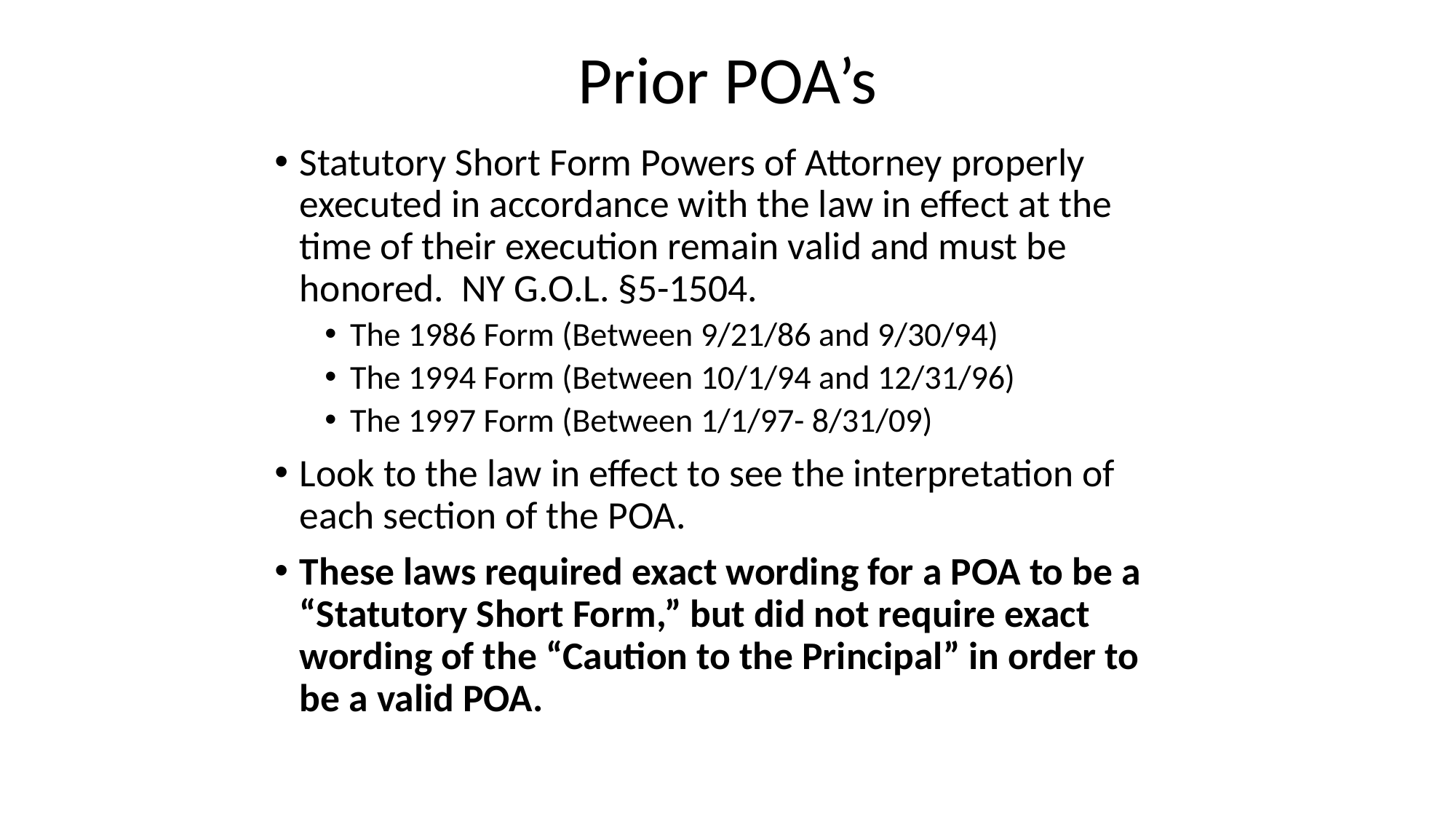

# Prior POA’s
Statutory Short Form Powers of Attorney properly executed in accordance with the law in effect at the time of their execution remain valid and must be honored.  NY G.O.L. §5-1504.
The 1986 Form (Between 9/21/86 and 9/30/94)
The 1994 Form (Between 10/1/94 and 12/31/96)
The 1997 Form (Between 1/1/97- 8/31/09)
Look to the law in effect to see the interpretation of each section of the POA.
These laws required exact wording for a POA to be a “Statutory Short Form,” but did not require exact wording of the “Caution to the Principal” in order to be a valid POA.